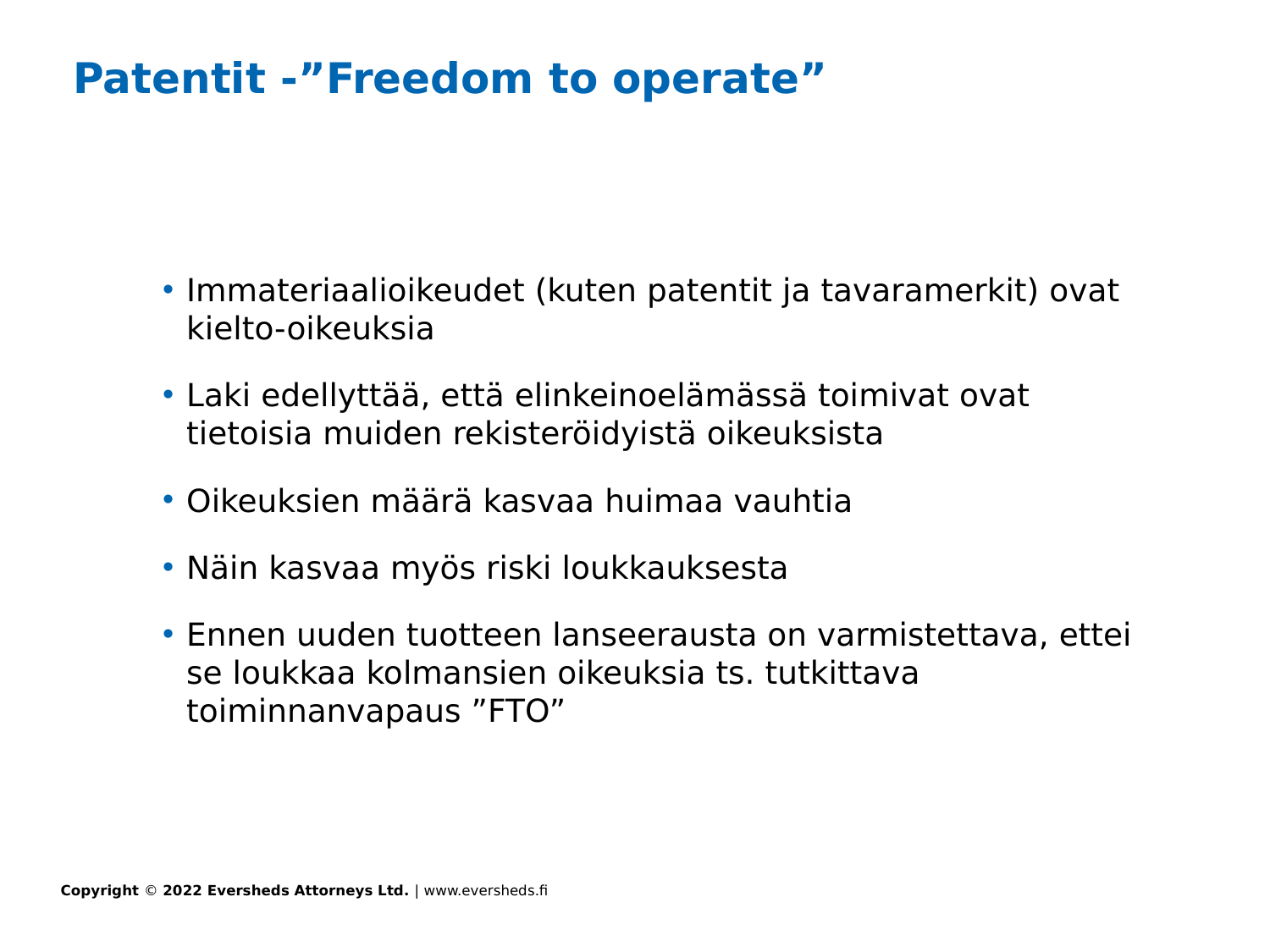

# Patentit -”Freedom to operate”
Immateriaalioikeudet (kuten patentit ja tavaramerkit) ovat kielto-oikeuksia
Laki edellyttää, että elinkeinoelämässä toimivat ovat tietoisia muiden rekisteröidyistä oikeuksista
Oikeuksien määrä kasvaa huimaa vauhtia
Näin kasvaa myös riski loukkauksesta
Ennen uuden tuotteen lanseerausta on varmistettava, ettei se loukkaa kolmansien oikeuksia ts. tutkittava toiminnanvapaus ”FTO”